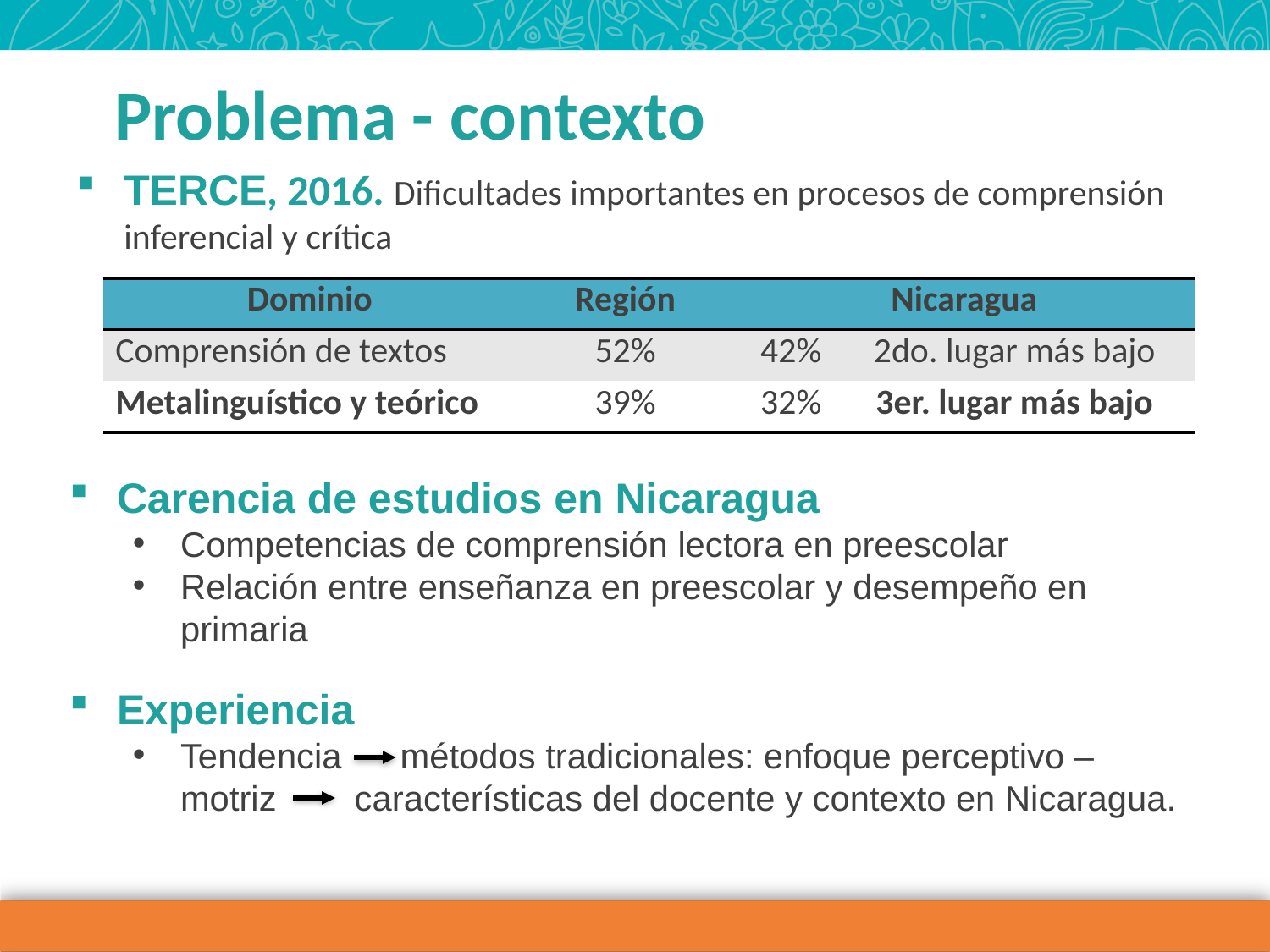

Problema - contexto
TERCE, 2016. Dificultades importantes en procesos de comprensión inferencial y crítica

| Dominio | Región | Nicaragua |  |
| --- | --- | --- | --- |
| Comprensión de textos | 52% | 42% | 2do. lugar más bajo |
| Metalinguístico y teórico | 39% | 32% | 3er. lugar más bajo |
Carencia de estudios en Nicaragua
Competencias de comprensión lectora en preescolar
Relación entre enseñanza en preescolar y desempeño en primaria

Experiencia
Tendencia      métodos tradicionales: enfoque perceptivo – motriz        características del docente y contexto en Nicaragua.